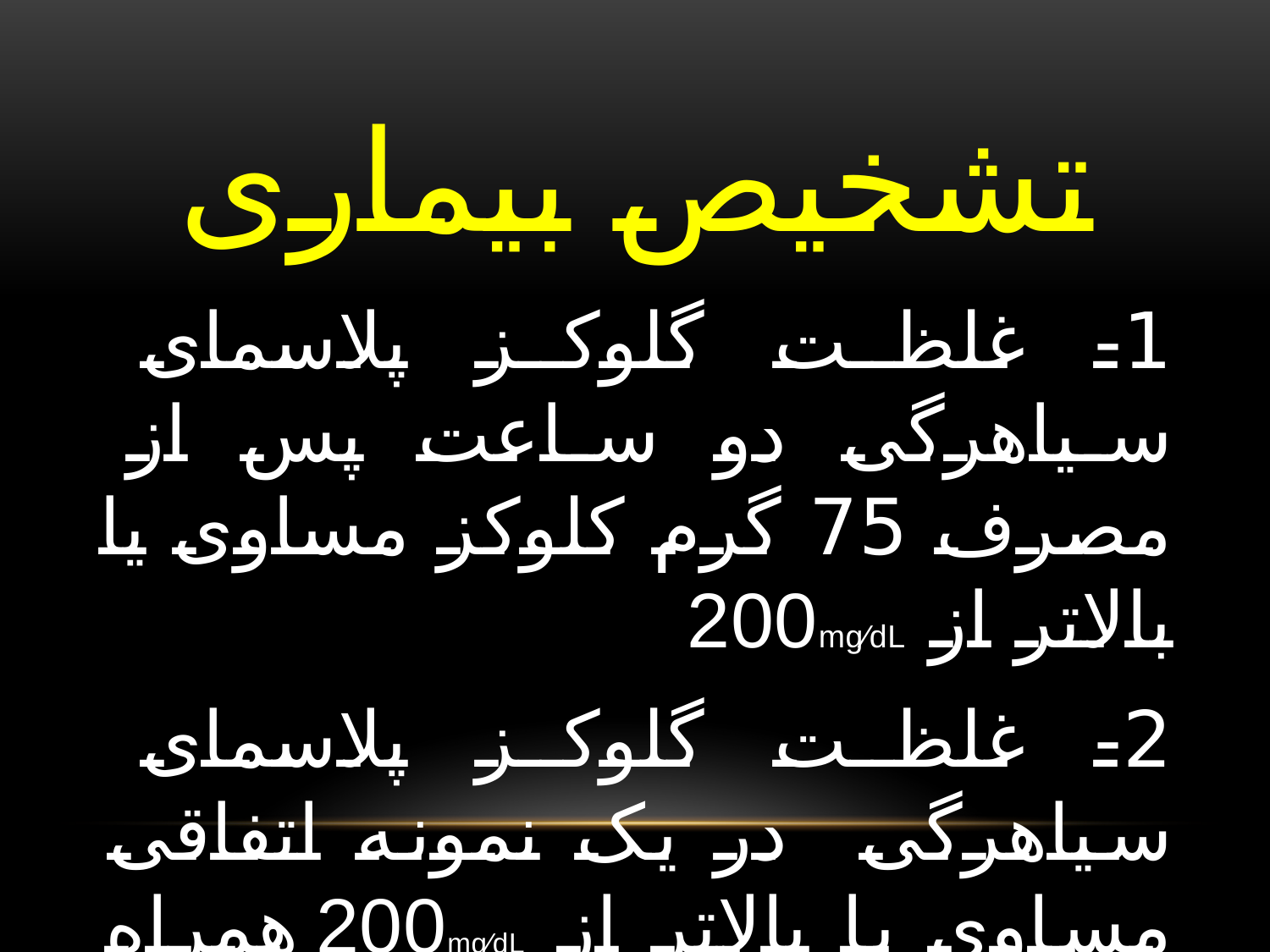

# تشخیص بیماری
1- غلظت گلوکز پلاسمای سیاهرگی دو ساعت پس از مصرف 75 گرم کلوکز مساوی یا بالاتر از 200mg⁄dL
2- غلظت گلوکز پلاسمای سیاهرگی  در یک نمونه اتفاقی مساوی یا بالاتر از 200mg⁄dL همراه با علایم واضح دیابت
3- غلظت گلوکز پلاسمای سیاهرگی در دونوبت ناشتا مساوی یا بالاتر از 126mg⁄dL